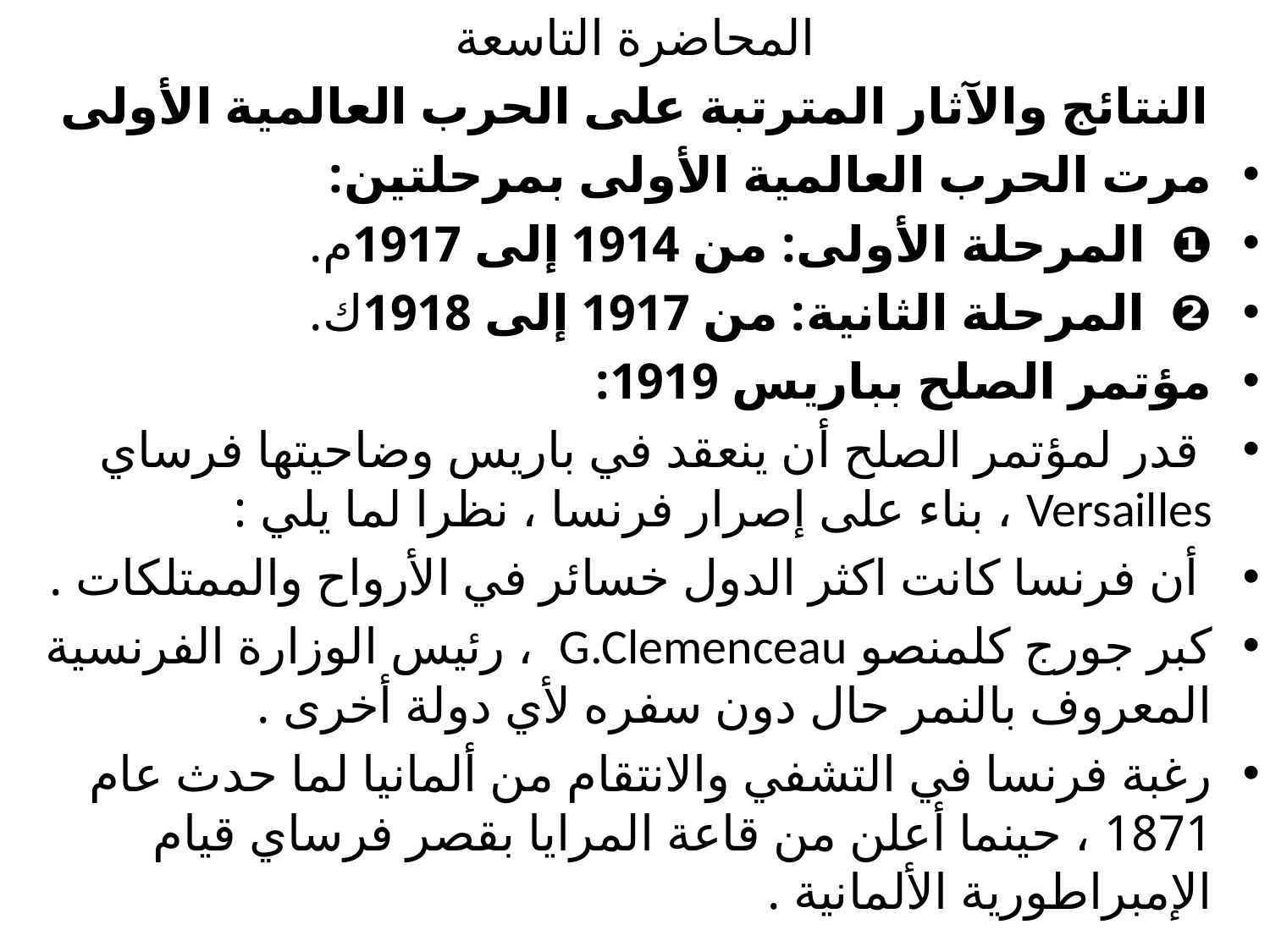

المحاضرة التاسعة
النتائج والآثار المترتبة على الحرب العالمية الأولى
مرت الحرب العالمية الأولى بمرحلتين:
❶  المرحلة الأولى: من 1914 إلى 1917م.
❷  المرحلة الثانية: من 1917 إلى 1918ك.
مؤتمر الصلح بباريس 1919:
 قدر لمؤتمر الصلح أن ينعقد في باريس وضاحيتها فرساي Versailles ، بناء على إصرار فرنسا ، نظرا لما يلي :
 أن فرنسا كانت اكثر الدول خسائر في الأرواح والممتلكات .
كبر جورج كلمنصو G.Clemenceau  ، رئيس الوزارة الفرنسية المعروف بالنمر حال دون سفره لأي دولة أخرى .
رغبة فرنسا في التشفي والانتقام من ألمانيا لما حدث عام 1871 ، حينما أعلن من قاعة المرايا بقصر فرساي قيام الإمبراطورية الألمانية .